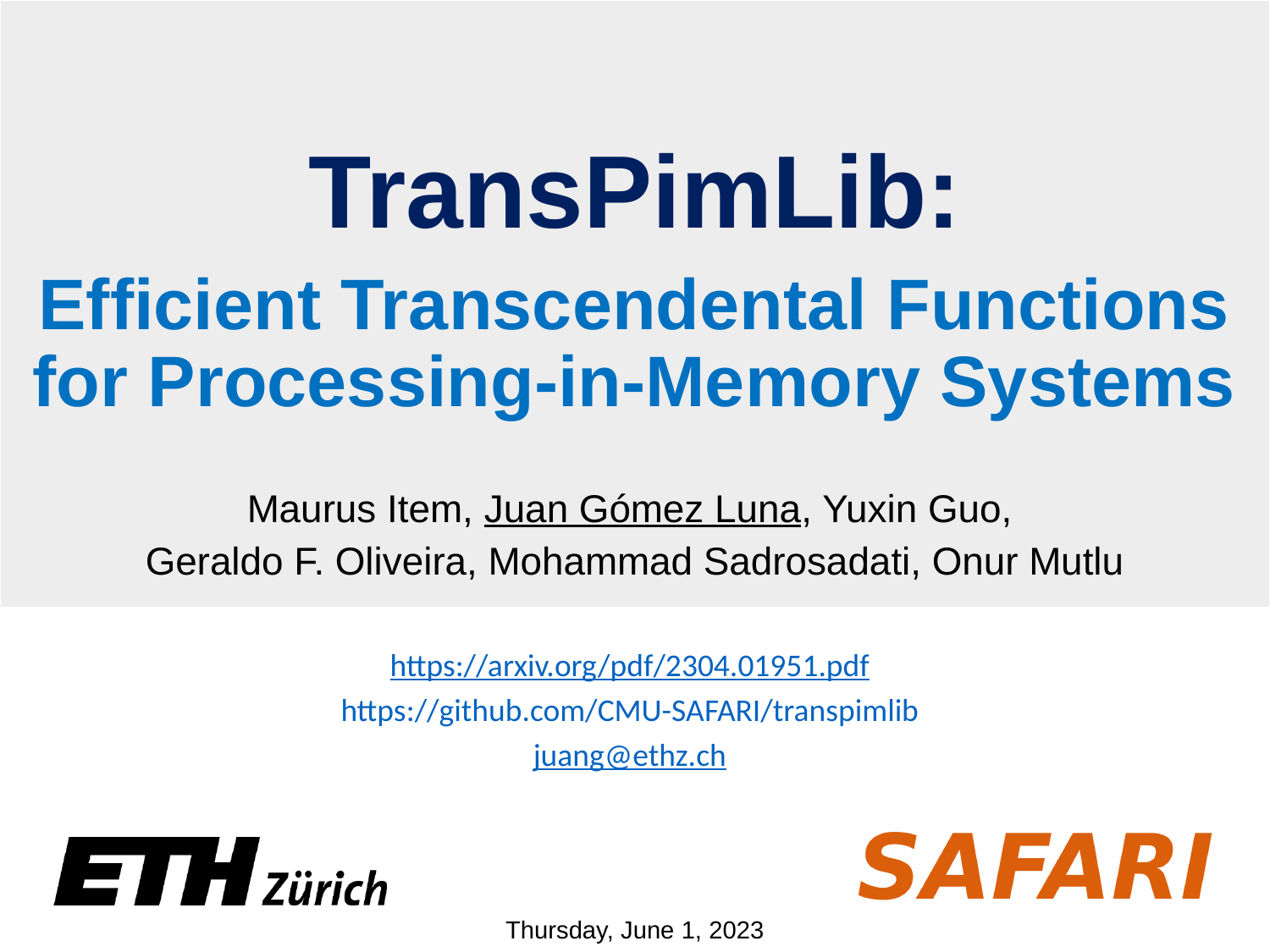

TransPimLib:
Efficient Transcendental Functions for Processing-in-Memory Systems
Maurus Item, Juan Gómez Luna, Yuxin Guo,
Geraldo F. Oliveira, Mohammad Sadrosadati, Onur Mutlu
https://arxiv.org/pdf/2304.01951.pdf
https://github.com/CMU-SAFARI/transpimlib
juang@ethz.ch
Thursday, June 1, 2023